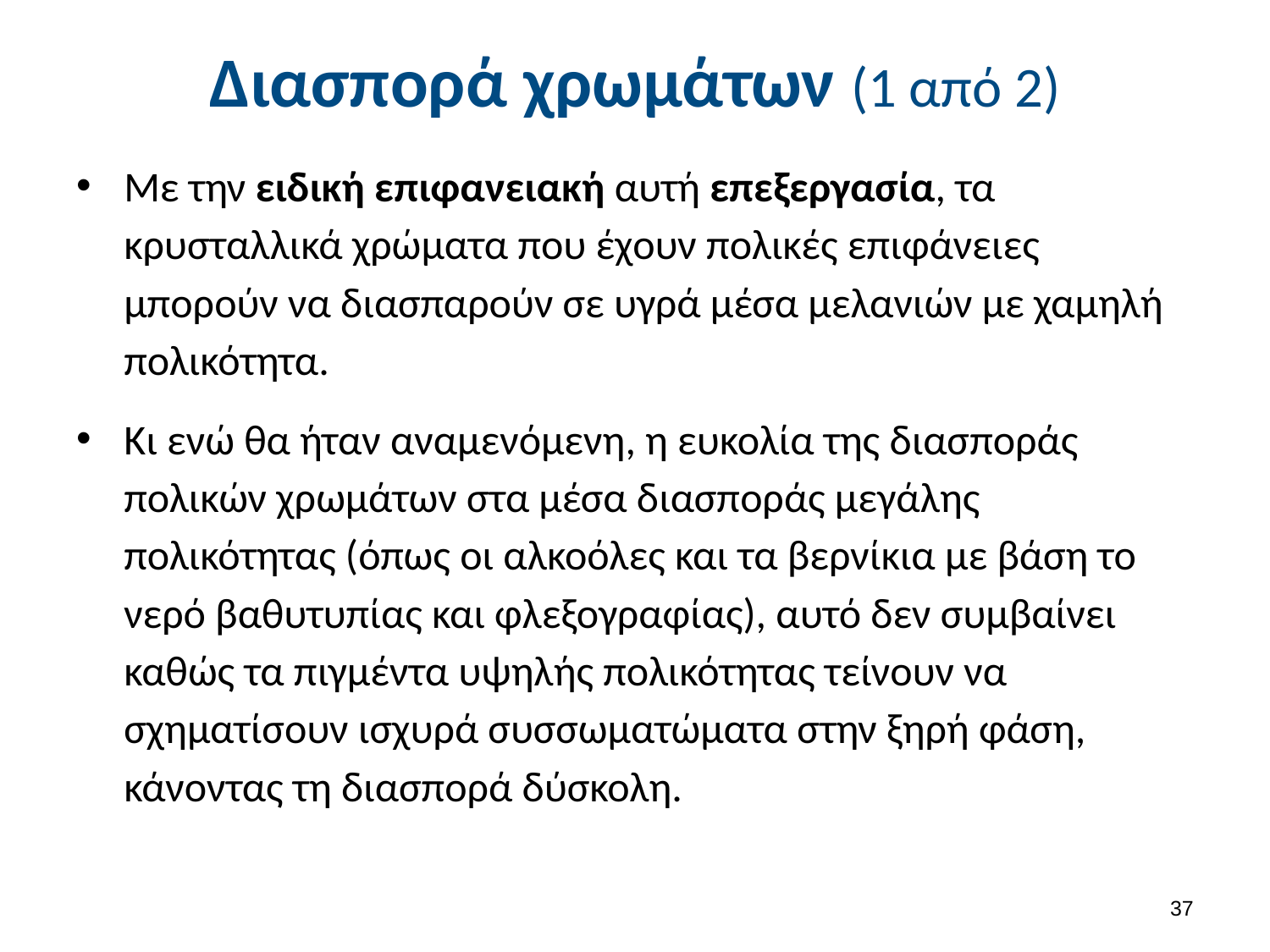

# Διασπορά χρωμάτων (1 από 2)
Με την ειδική επιφανειακή αυτή επεξεργασία, τα κρυσταλλικά χρώματα που έχουν πολικές επιφάνειες μπορούν να διασπαρούν σε υγρά μέσα μελανιών με χαμηλή πολικότητα.
Κι ενώ θα ήταν αναμενόμενη, η ευκολία της διασποράς πολικών χρωμάτων στα μέσα διασποράς μεγάλης πολικότητας (όπως οι αλκοόλες και τα βερνίκια με βάση το νερό βαθυτυπίας και φλεξογραφίας), αυτό δεν συμβαίνει καθώς τα πιγμέντα υψηλής πολικότητας τείνουν να σχηματίσουν ισχυρά συσσωματώματα στην ξηρή φάση, κάνοντας τη διασπορά δύσκολη.
37